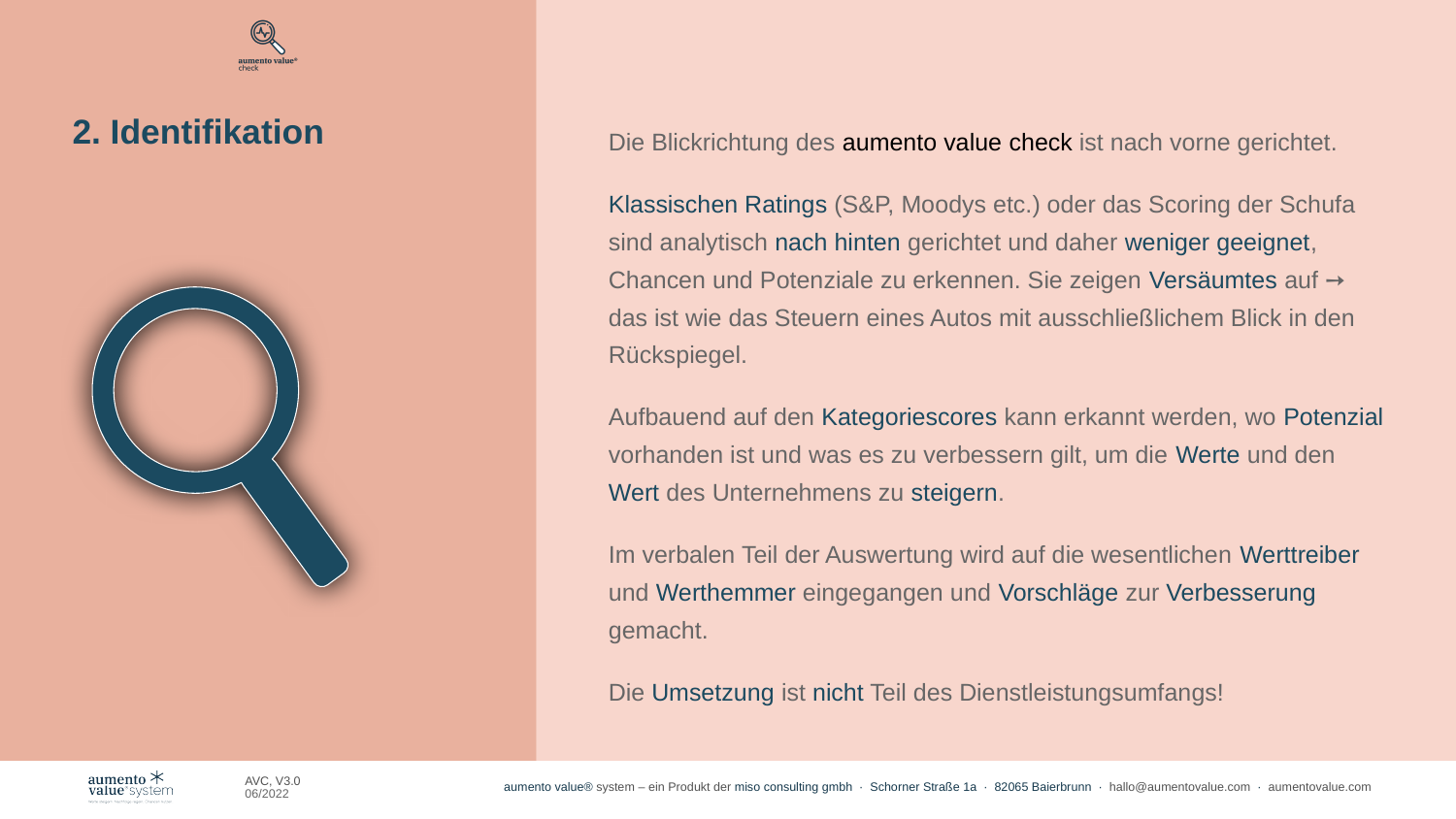

2. Identifikation
# Die Blickrichtung des aumento value check ist nach vorne gerichtet.
Klassischen Ratings (S&P, Moodys etc.) oder das Scoring der Schufa sind analytisch nach hinten gerichtet und daher weniger geeignet, Chancen und Potenziale zu erkennen. Sie zeigen Versäumtes auf ➙ das ist wie das Steuern eines Autos mit ausschließlichem Blick in den Rückspiegel.
Aufbauend auf den Kategoriescores kann erkannt werden, wo Potenzial vorhanden ist und was es zu verbessern gilt, um die Werte und den Wert des Unternehmens zu steigern.
Im verbalen Teil der Auswertung wird auf die wesentlichen Werttreiber und Werthemmer eingegangen und Vorschläge zur Verbesserung gemacht.
Die Umsetzung ist nicht Teil des Dienstleistungsumfangs!

15